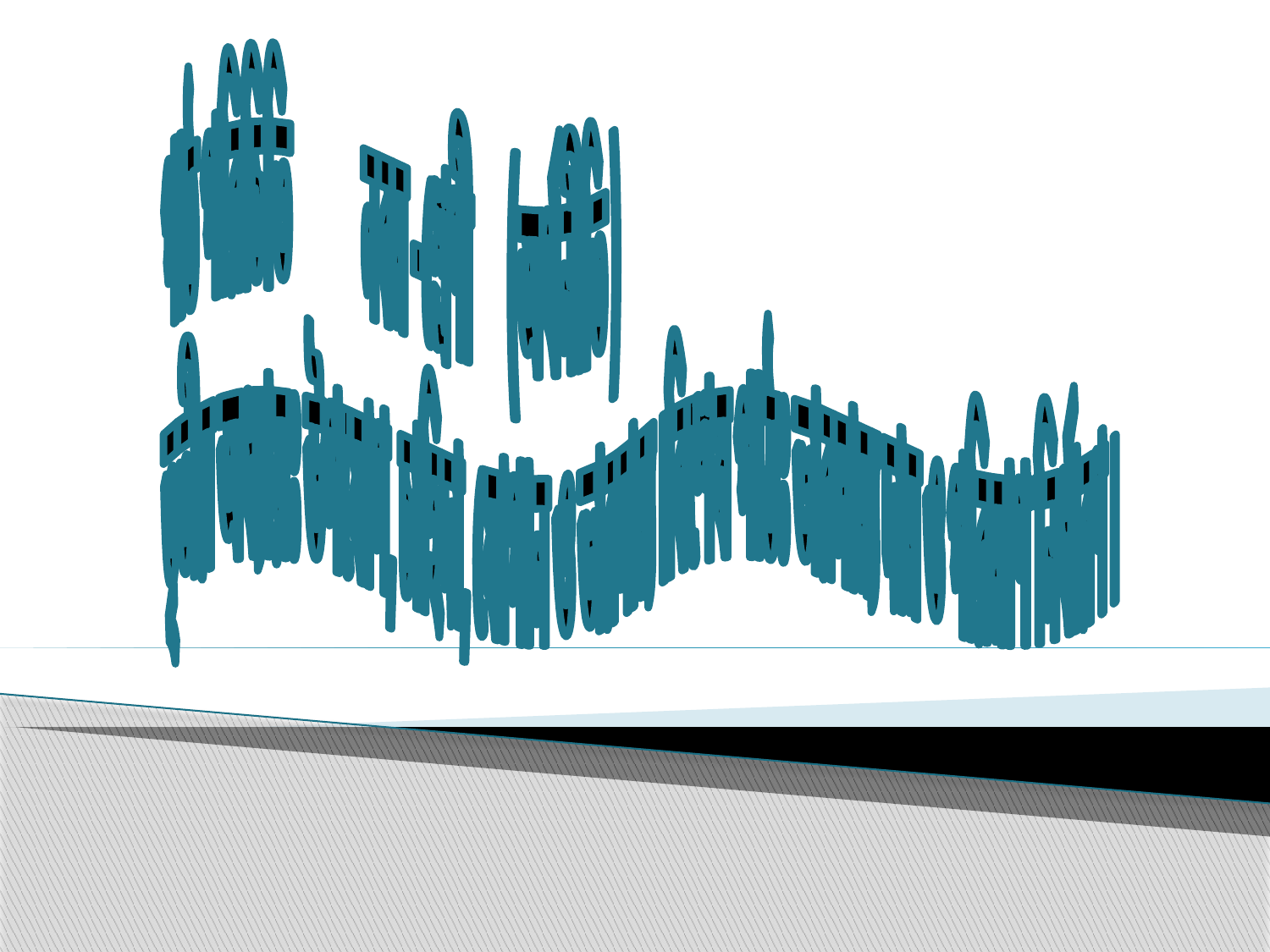

পাঠ পরিচিতি
            নবম –শ্রেণী      (অর্থনীতি )
তৃতীয় অধ্যায়ঃ উপযোগ, চাহিদা, যোগান ও 			ভারসাম্য ।
	বিশেষ পাঠঃ ভারসাম্য দাম ও পরিমাণ নির্ধারণ ।